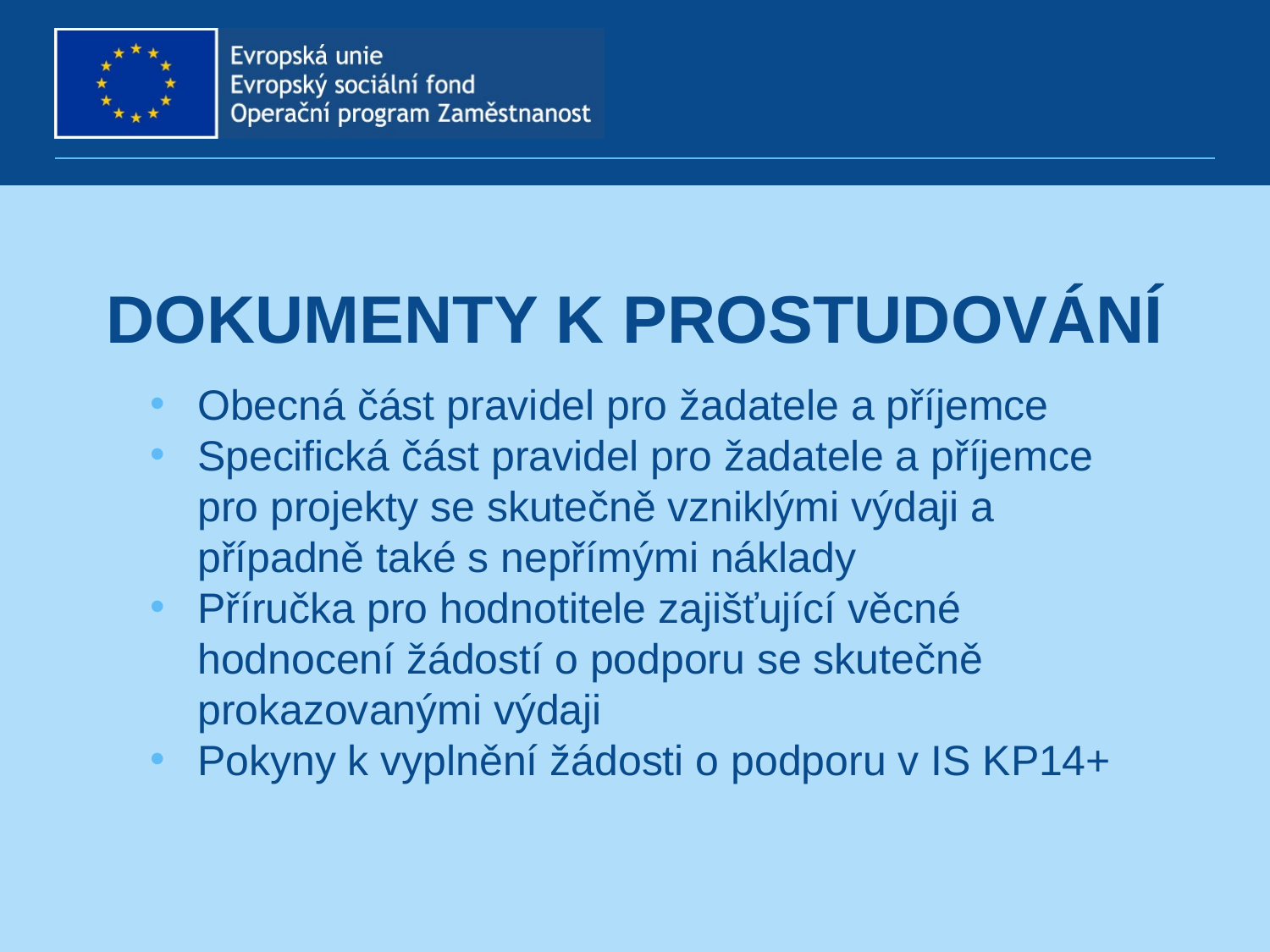

# Dokumenty k prostudování
Obecná část pravidel pro žadatele a příjemce
Specifická část pravidel pro žadatele a příjemce pro projekty se skutečně vzniklými výdaji a případně také s nepřímými náklady
Příručka pro hodnotitele zajišťující věcné hodnocení žádostí o podporu se skutečně prokazovanými výdaji
Pokyny k vyplnění žádosti o podporu v IS KP14+